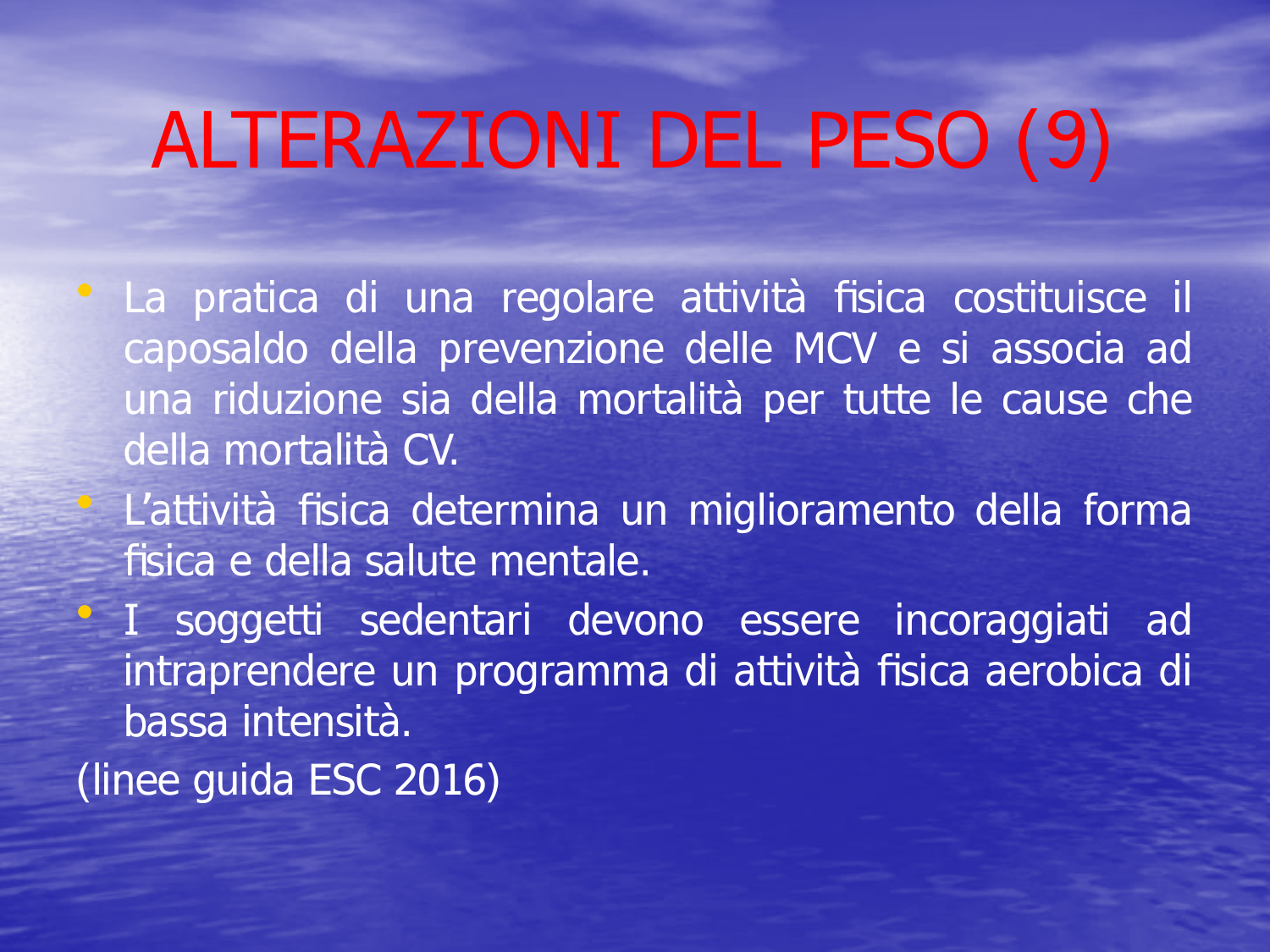

# ALTERAZIONI DEL PESO (9)
La pratica di una regolare attività fisica costituisce il caposaldo della prevenzione delle MCV e si associa ad una riduzione sia della mortalità per tutte le cause che della mortalità CV.
L’attività fisica determina un miglioramento della forma fisica e della salute mentale.
I soggetti sedentari devono essere incoraggiati ad intraprendere un programma di attività fisica aerobica di bassa intensità.
(linee guida ESC 2016)